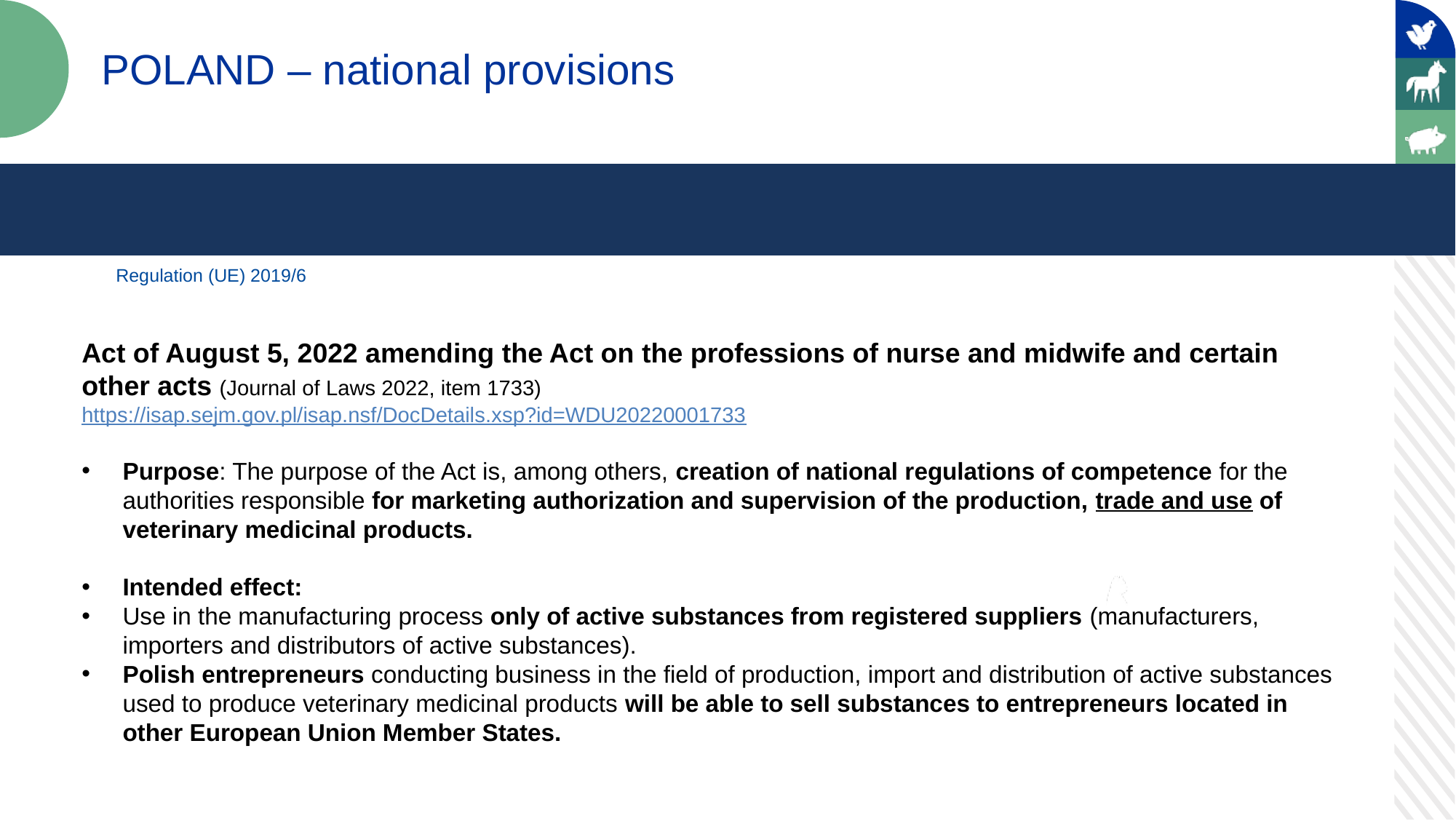

POLAND – national provisions

Zasady ogólne

Regulation (UE) 2019/6

Act of August 5, 2022 amending the Act on the professions of nurse and midwife and certain other acts (Journal of Laws 2022, item 1733)
https://isap.sejm.gov.pl/isap.nsf/DocDetails.xsp?id=WDU20220001733

Purpose: The purpose of the Act is, among others, creation of national regulations of competence for the authorities responsible for marketing authorization and supervision of the production, trade and use of veterinary medicinal products.

Intended effect:
Use in the manufacturing process only of active substances from registered suppliers (manufacturers, importers and distributors of active substances).
Polish entrepreneurs conducting business in the field of production, import and distribution of active substances used to produce veterinary medicinal products will be able to sell substances to entrepreneurs located in other European Union Member States.